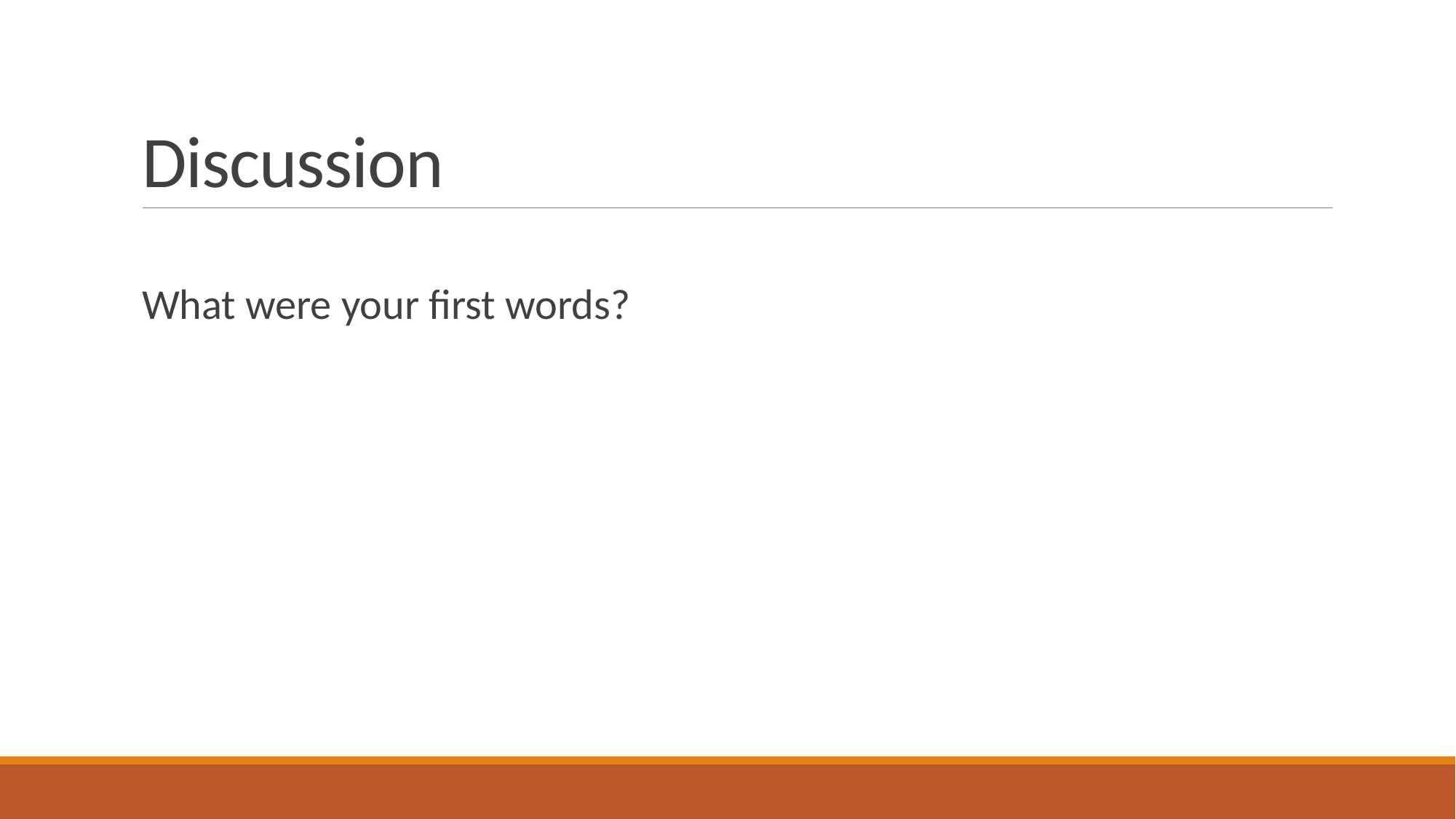

# Discussion

What were your first words?